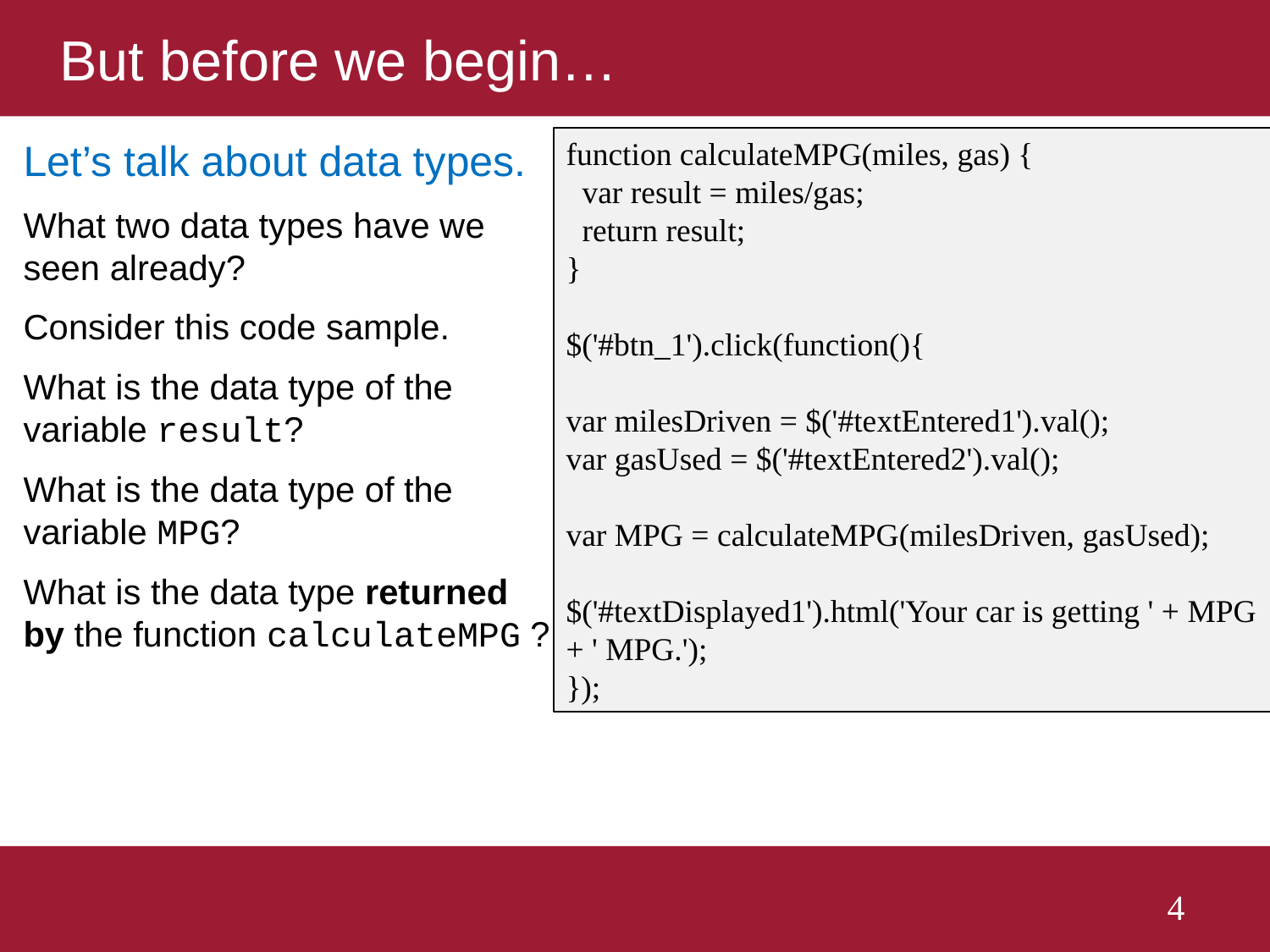

# But before we begin…
Let’s talk about data types.
What two data types have we seen already?
Consider this code sample.
What is the data type of the variable result?
What is the data type of the variable MPG?
What is the data type returned
by the function calculateMPG ?

function calculateMPG(miles, gas) {
  var result = miles/gas;
  return result;
}

$('#btn_1').click(function(){

var milesDriven = $('#textEntered1').val();
var gasUsed = $('#textEntered2').val();

var MPG = calculateMPG(milesDriven, gasUsed);

$('#textDisplayed1').html('Your car is getting ' + MPG + ' MPG.');
});
4